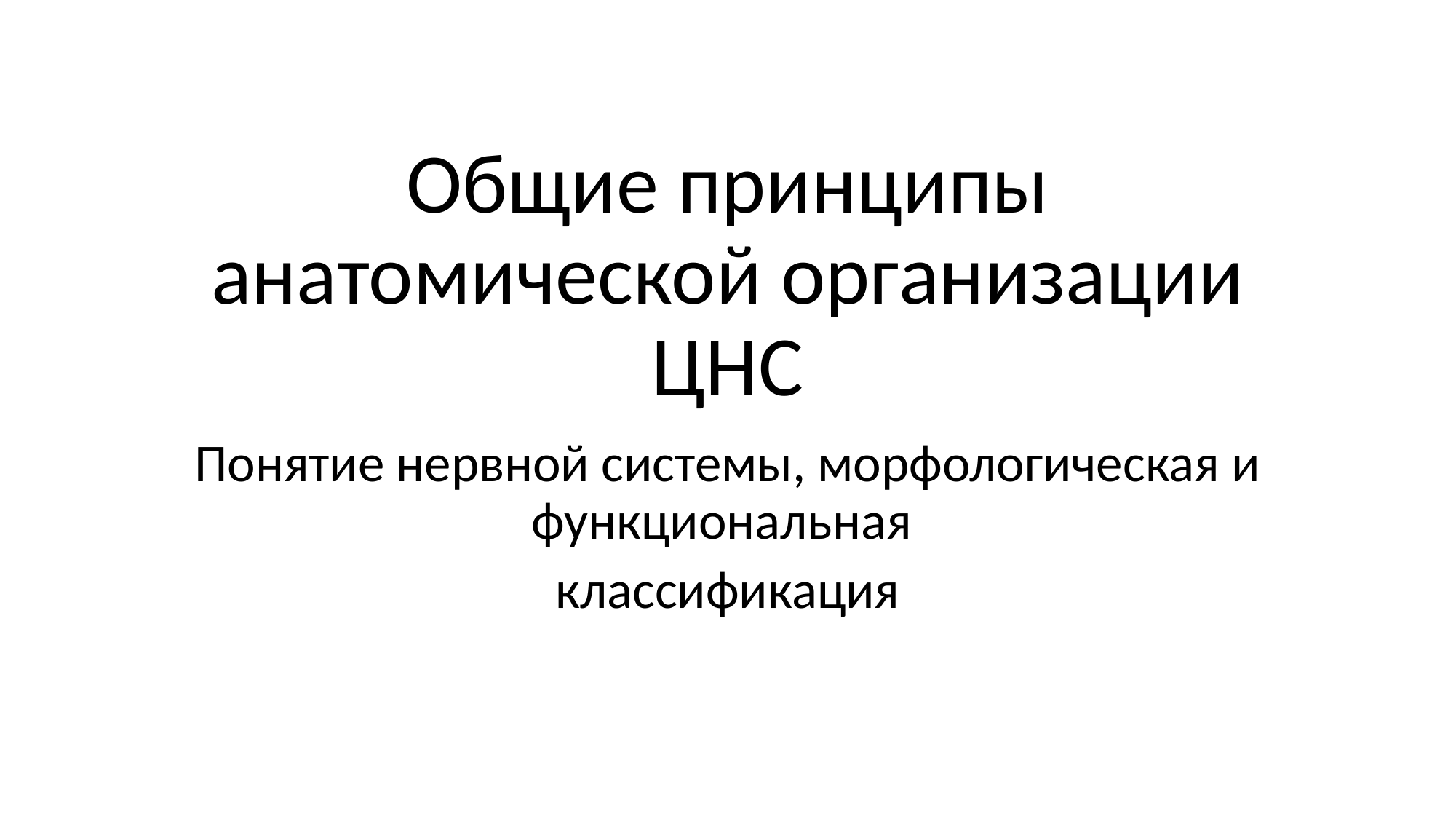

# Общие принципы анатомической организации ЦНС
Понятие нервной системы, морфологическая и функциональная
классификация